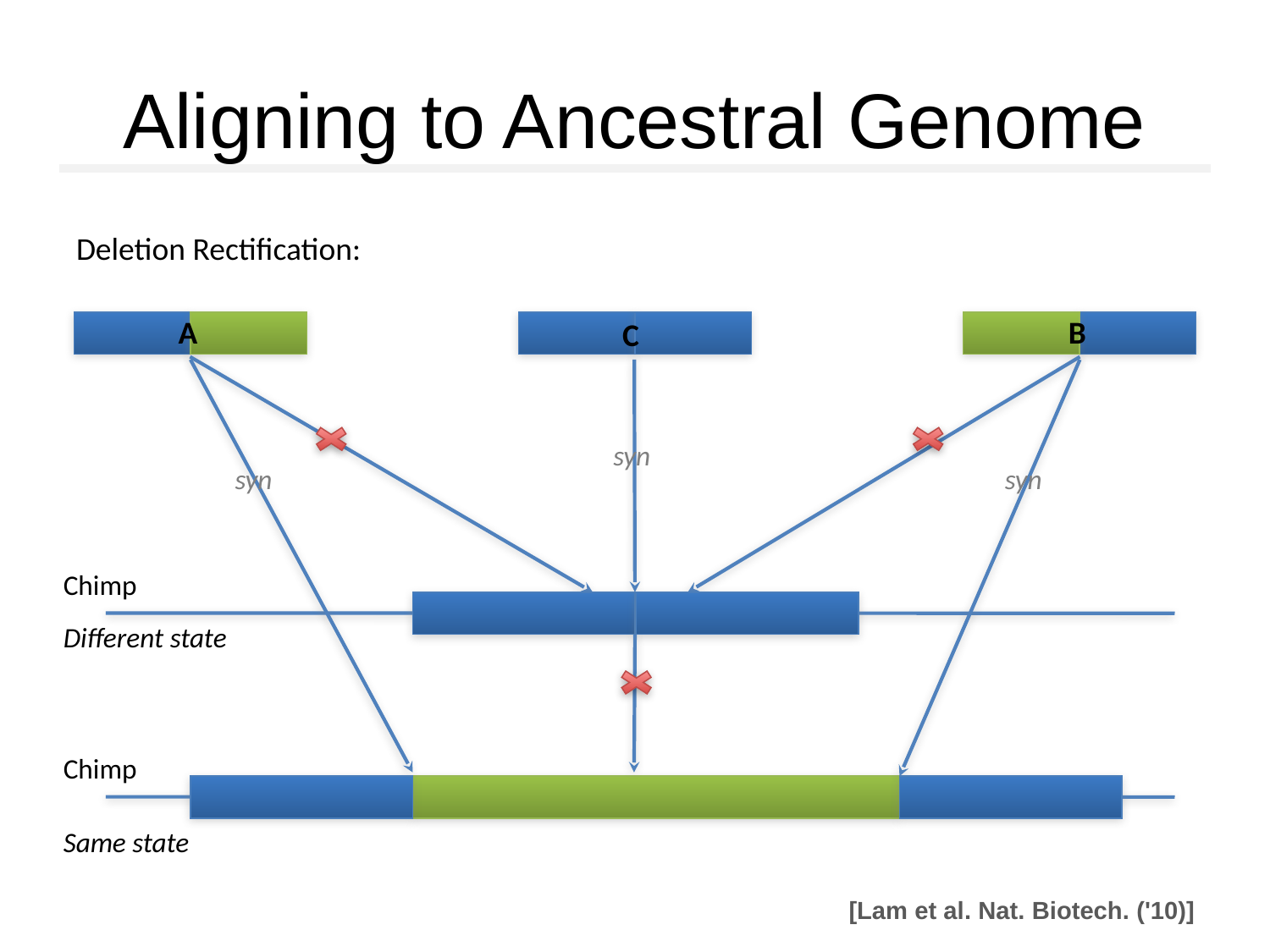

# Aligning to Ancestral Genome
Deletion Rectification:
A
B
C

syn
syn
syn
Chimp

Different state

Chimp

Same state
[Lam et al. Nat. Biotech. ('10)]